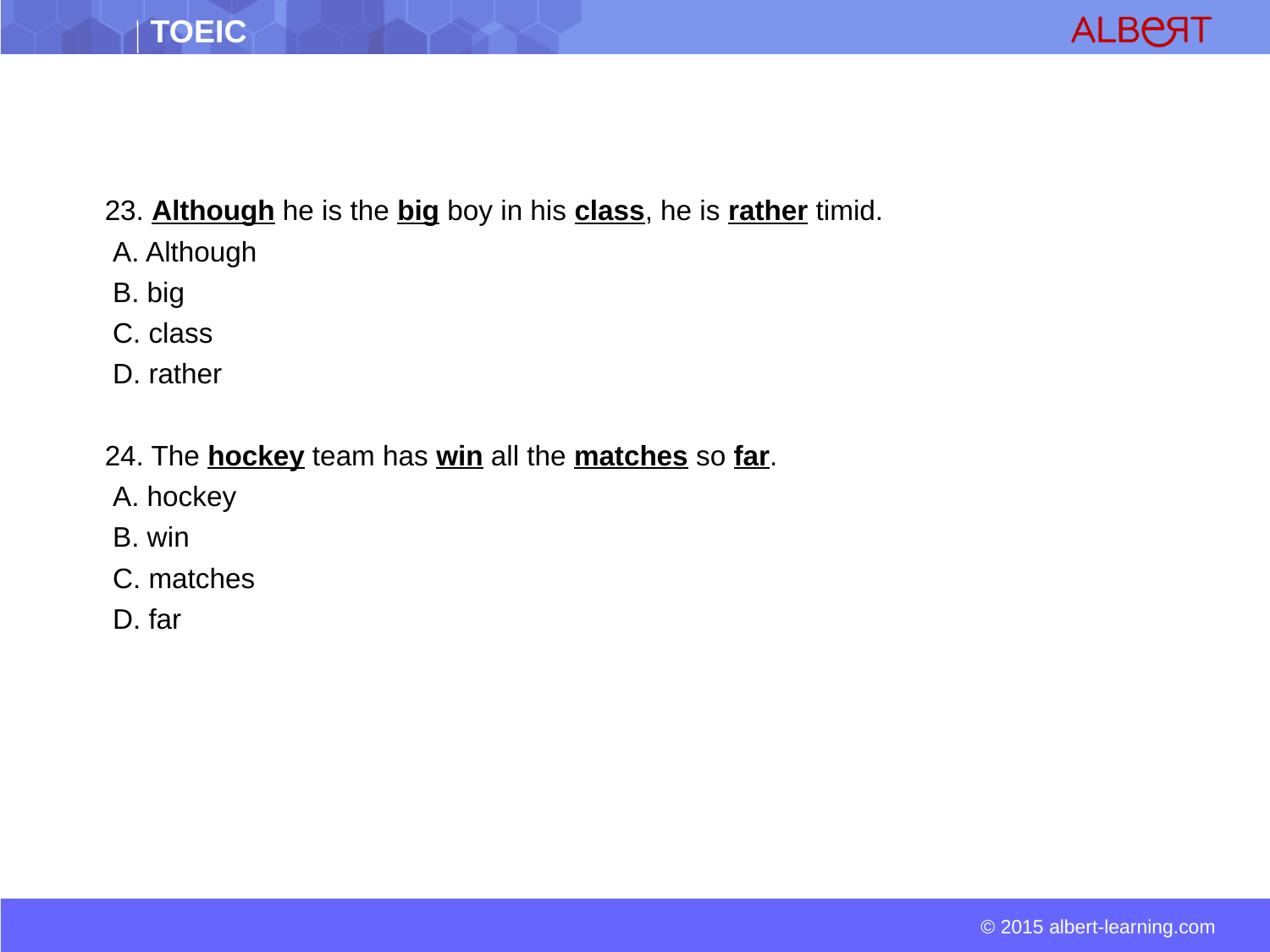

23. Although he is the big boy in his class, he is rather timid.
  A. Although
  B. big
  C. class
  D. rather

 24. The hockey team has win all the matches so far.
  A. hockey
  B. win
  C. matches
  D. far